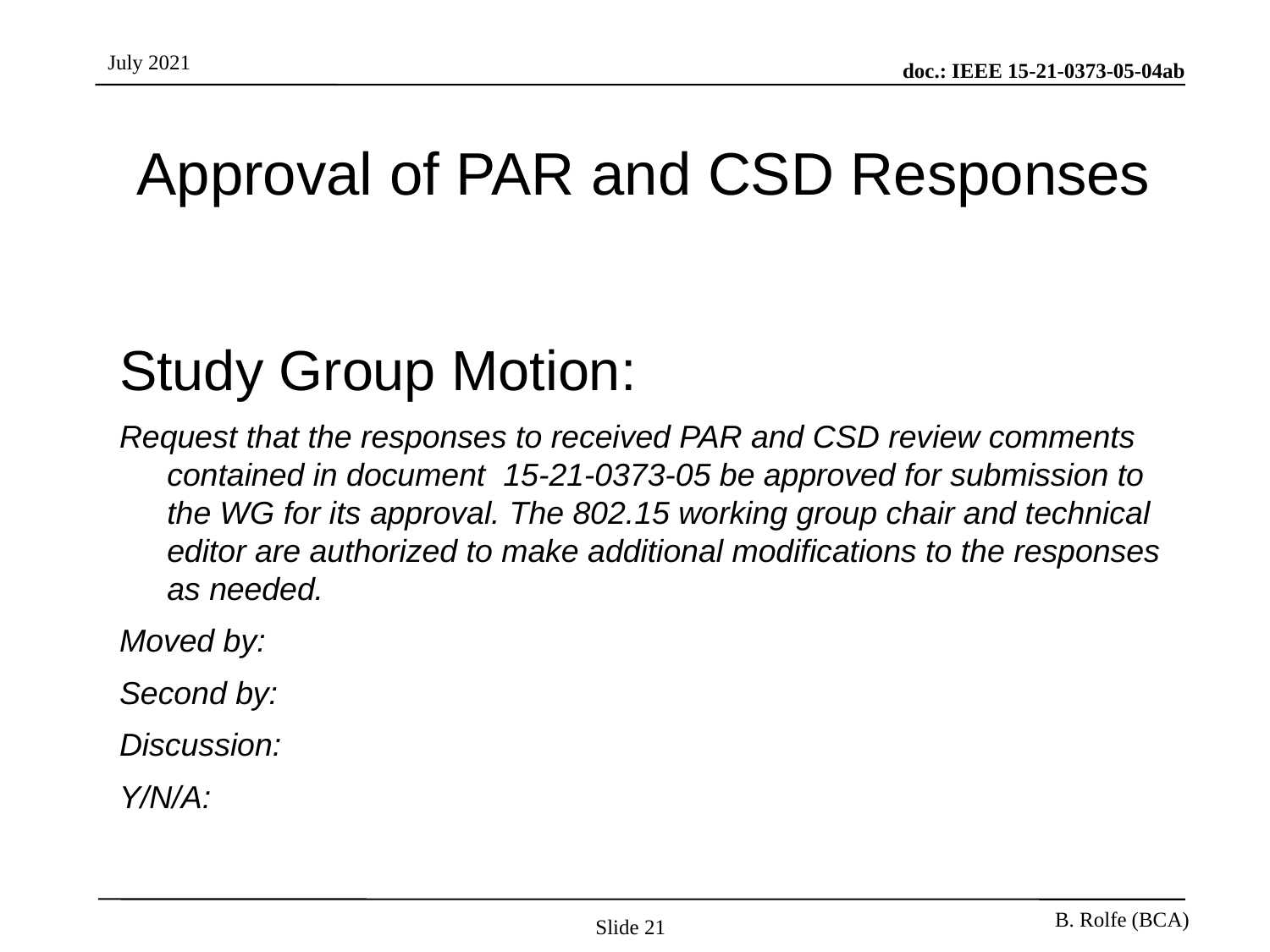

# Approval of PAR and CSD Responses

Study Group Motion:
Request that the responses to received PAR and CSD review comments contained in document  15-21-0373-05 be approved for submission to the WG for its approval. The 802.15 working group chair and technical editor are authorized to make additional modifications to the responses as needed.
Moved by:
Second by:
Discussion:
Y/N/A:

Slide 21